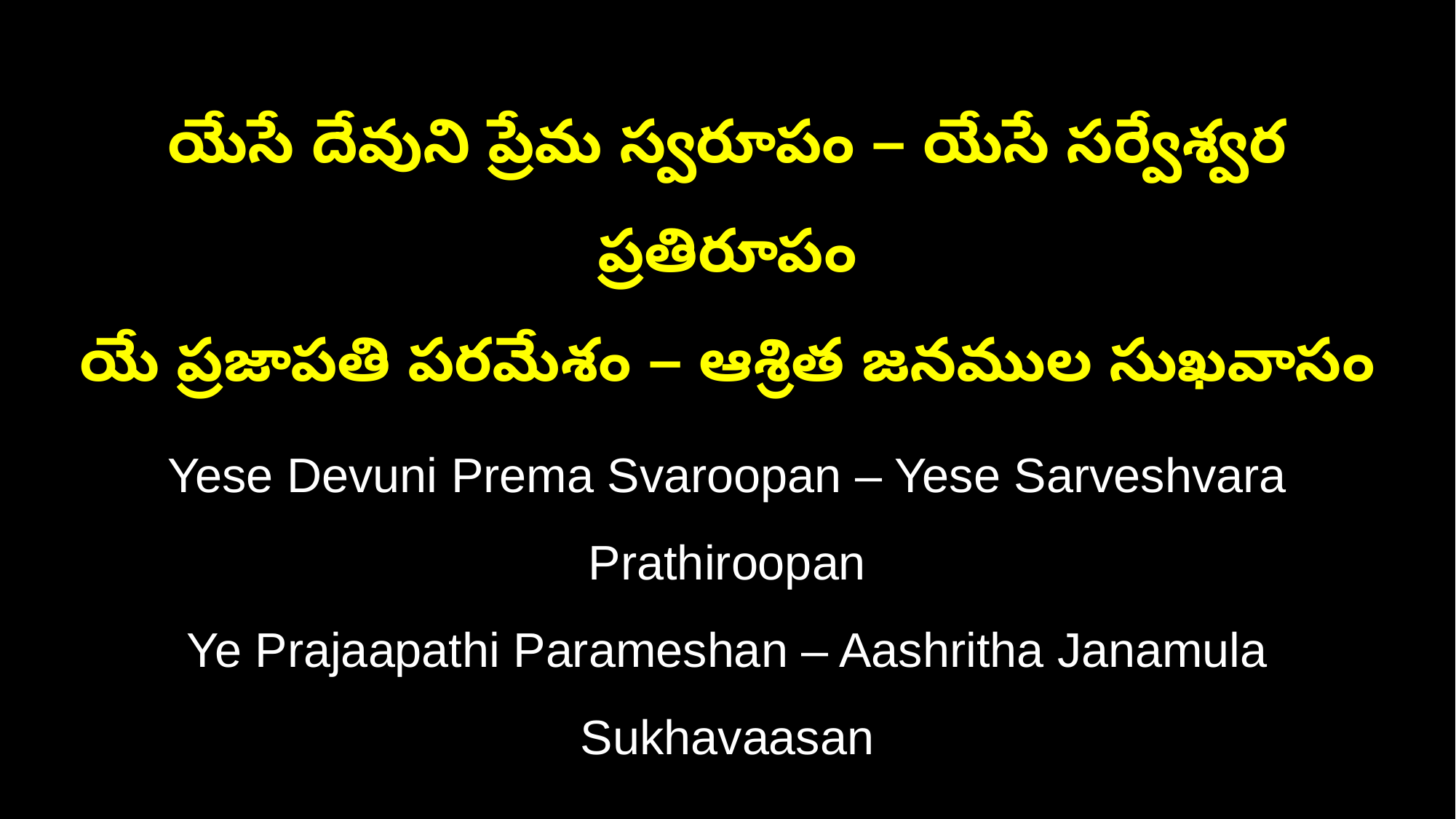

యేసే దేవుని ప్రేమ స్వరూపం – యేసే సర్వేశ్వర ప్రతిరూపం
యే ప్రజాపతి పరమేశం – ఆశ్రిత జనముల సుఖవాసం
Yese Devuni Prema Svaroopan – Yese Sarveshvara Prathiroopan
Ye Prajaapathi Parameshan – Aashritha Janamula Sukhavaasan